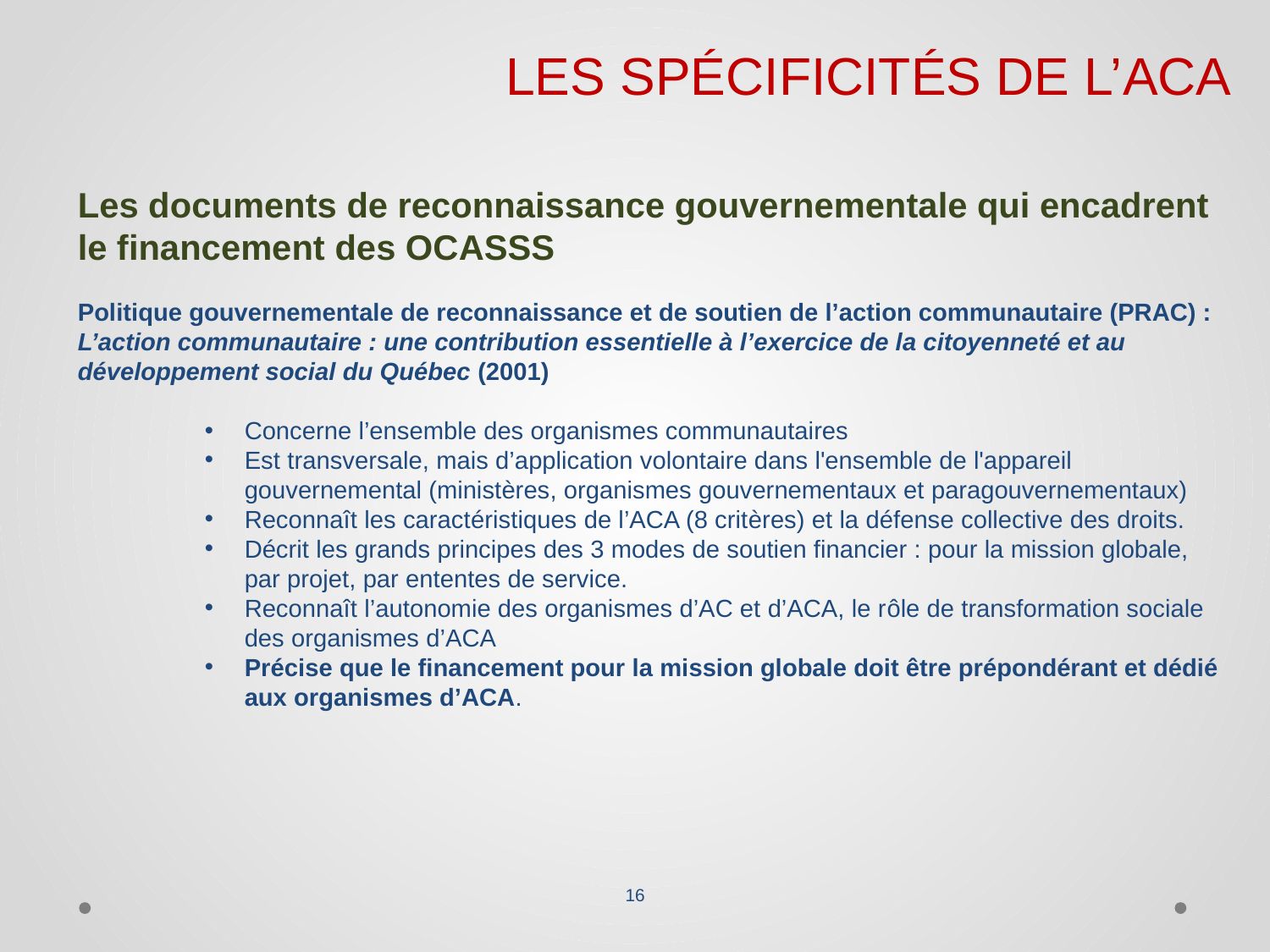

LES SPÉCIFICITÉS DE L’ACA
Les documents de reconnaissance gouvernementale qui encadrent le financement des OCASSS

Politique gouvernementale de reconnaissance et de soutien de l’action communautaire (PRAC) : L’action communautaire : une contribution essentielle à l’exercice de la citoyenneté et au développement social du Québec (2001)

Concerne l’ensemble des organismes communautaires
Est transversale, mais d’application volontaire dans l'ensemble de l'appareil gouvernemental (ministères, organismes gouvernementaux et paragouvernementaux)
Reconnaît les caractéristiques de l’ACA (8 critères) et la défense collective des droits.
Décrit les grands principes des 3 modes de soutien financier : pour la mission globale, par projet, par ententes de service.
Reconnaît l’autonomie des organismes d’AC et d’ACA, le rôle de transformation sociale des organismes d’ACA
Précise que le financement pour la mission globale doit être prépondérant et dédié aux organismes d’ACA.

16